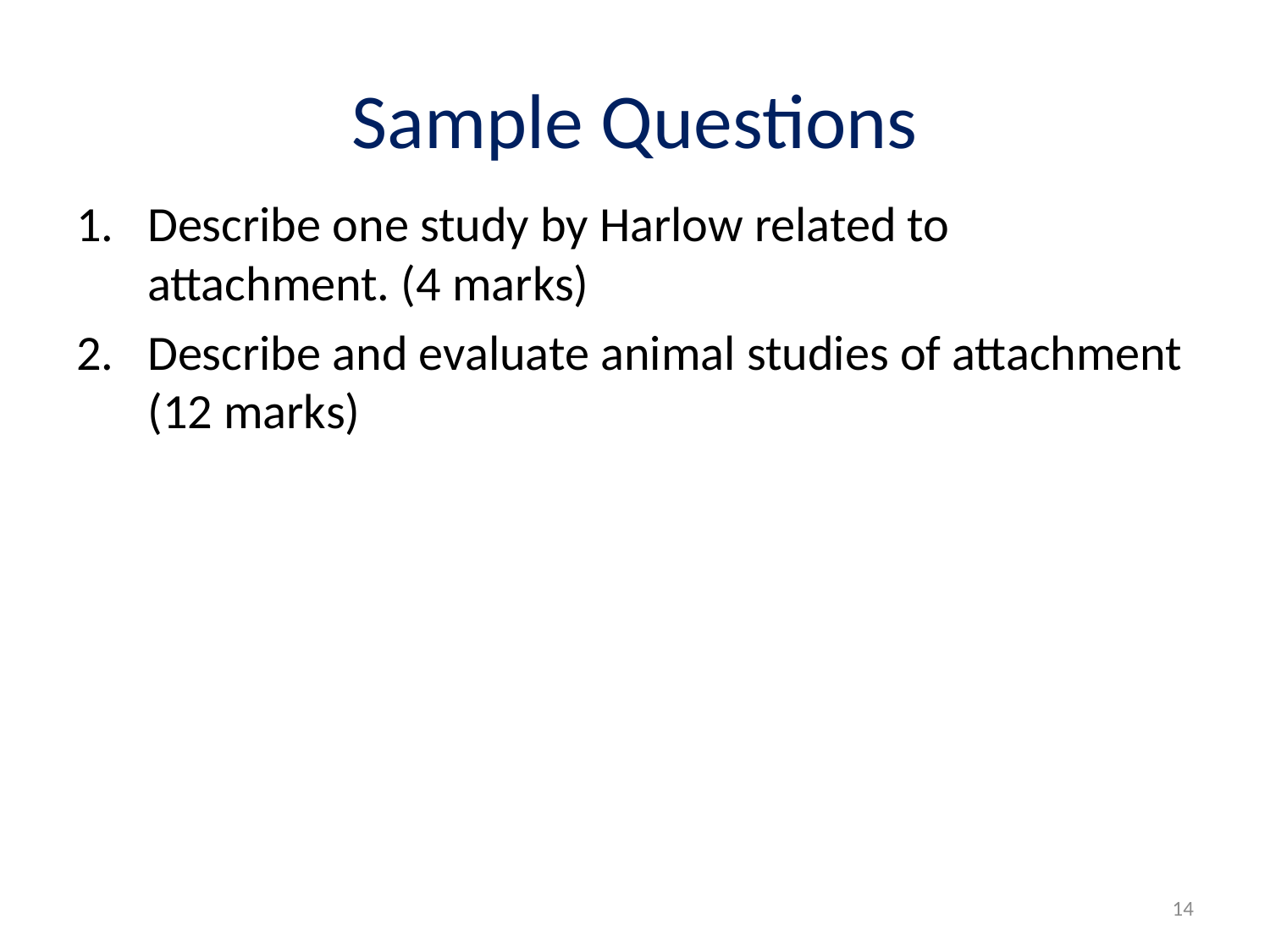

# Sample Questions
Describe one study by Harlow related to attachment. (4 marks)
Describe and evaluate animal studies of attachment (12 marks)

14